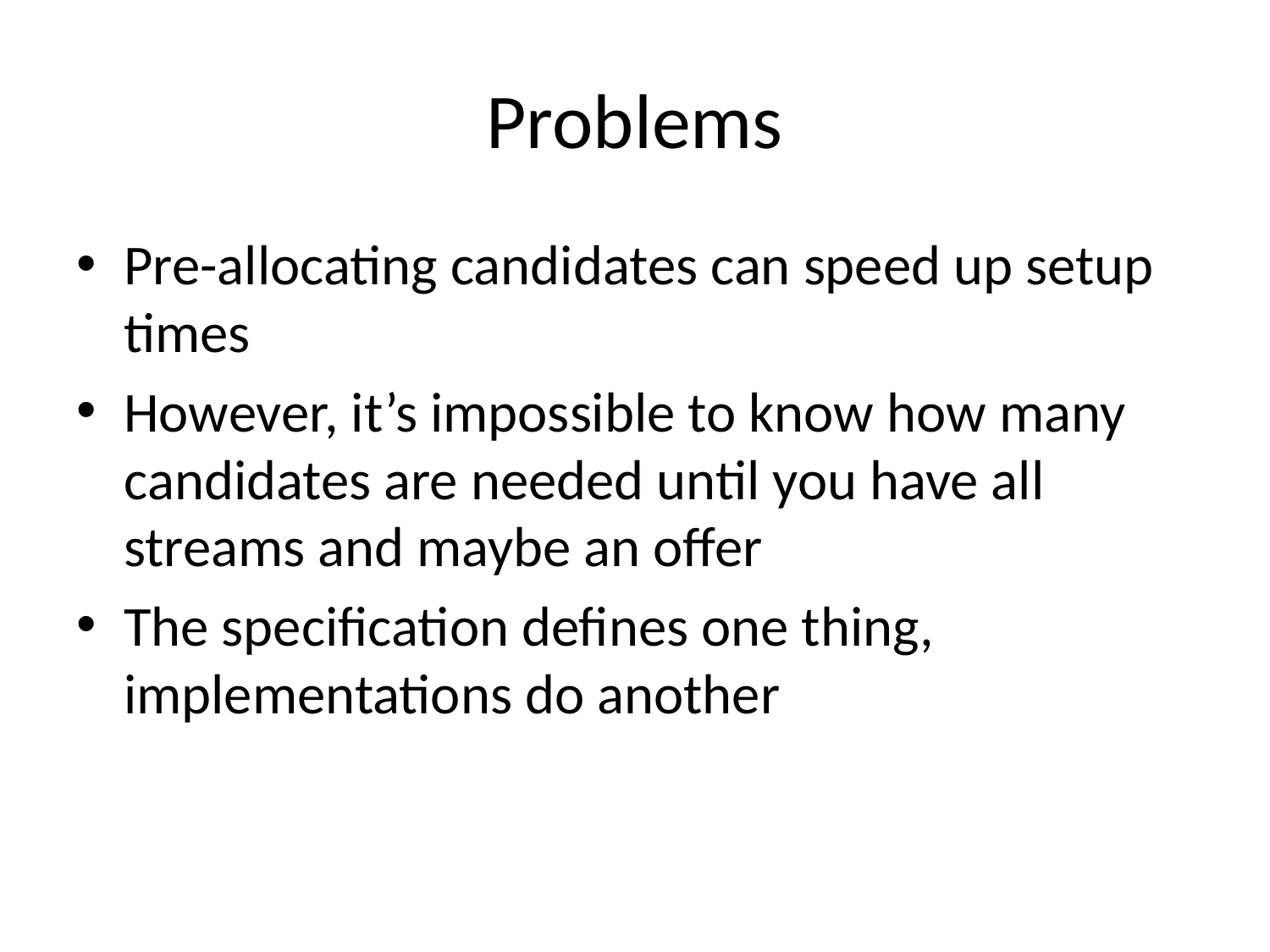

# Problems
Pre-allocating candidates can speed up setup times
However, it’s impossible to know how many candidates are needed until you have all streams and maybe an offer
The specification defines one thing, implementations do another